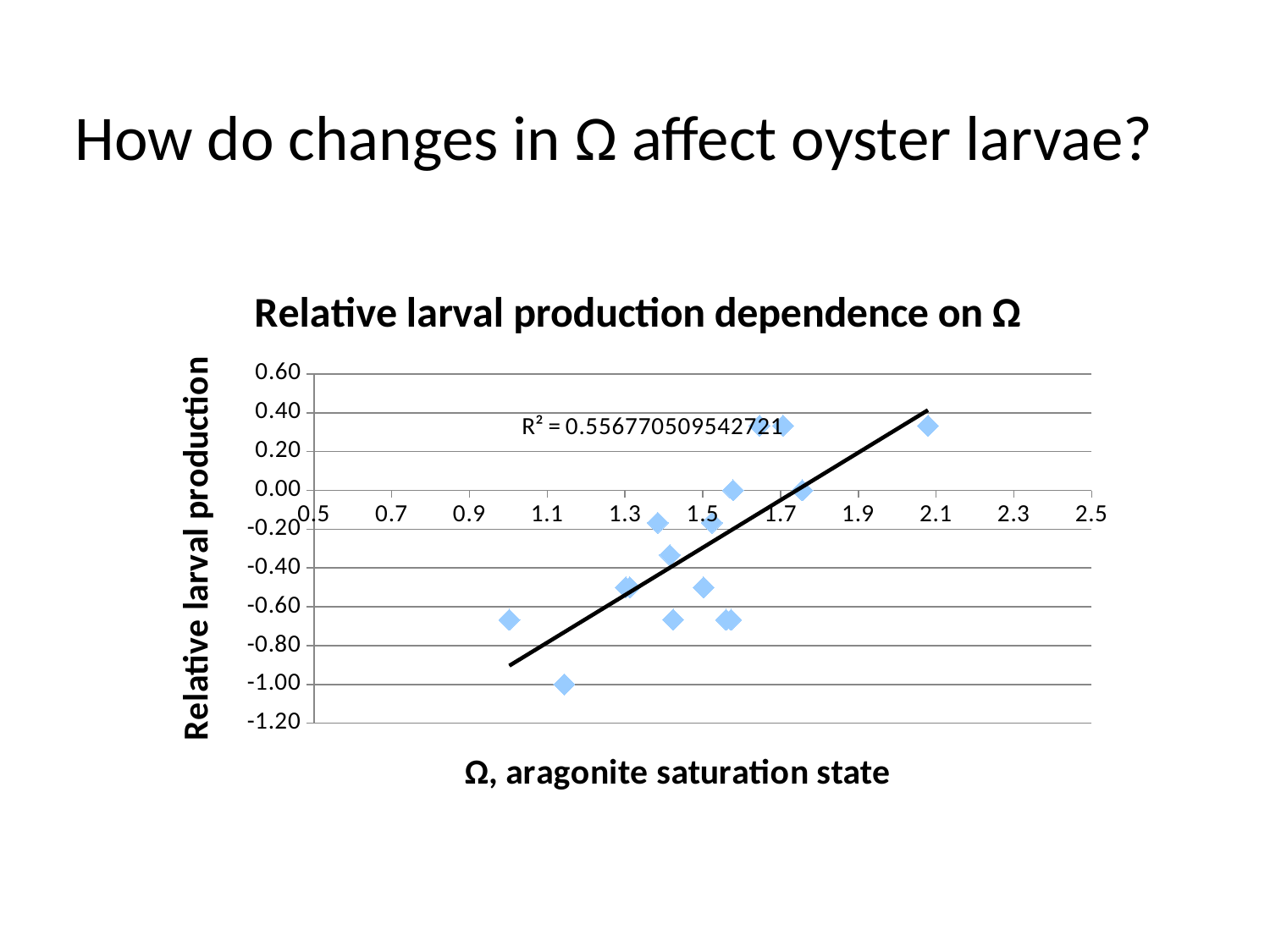

# How do changes in Ω affect oyster larvae?

### Chart: Relative larval production dependence on Ω

| Category |  |
|---|---|